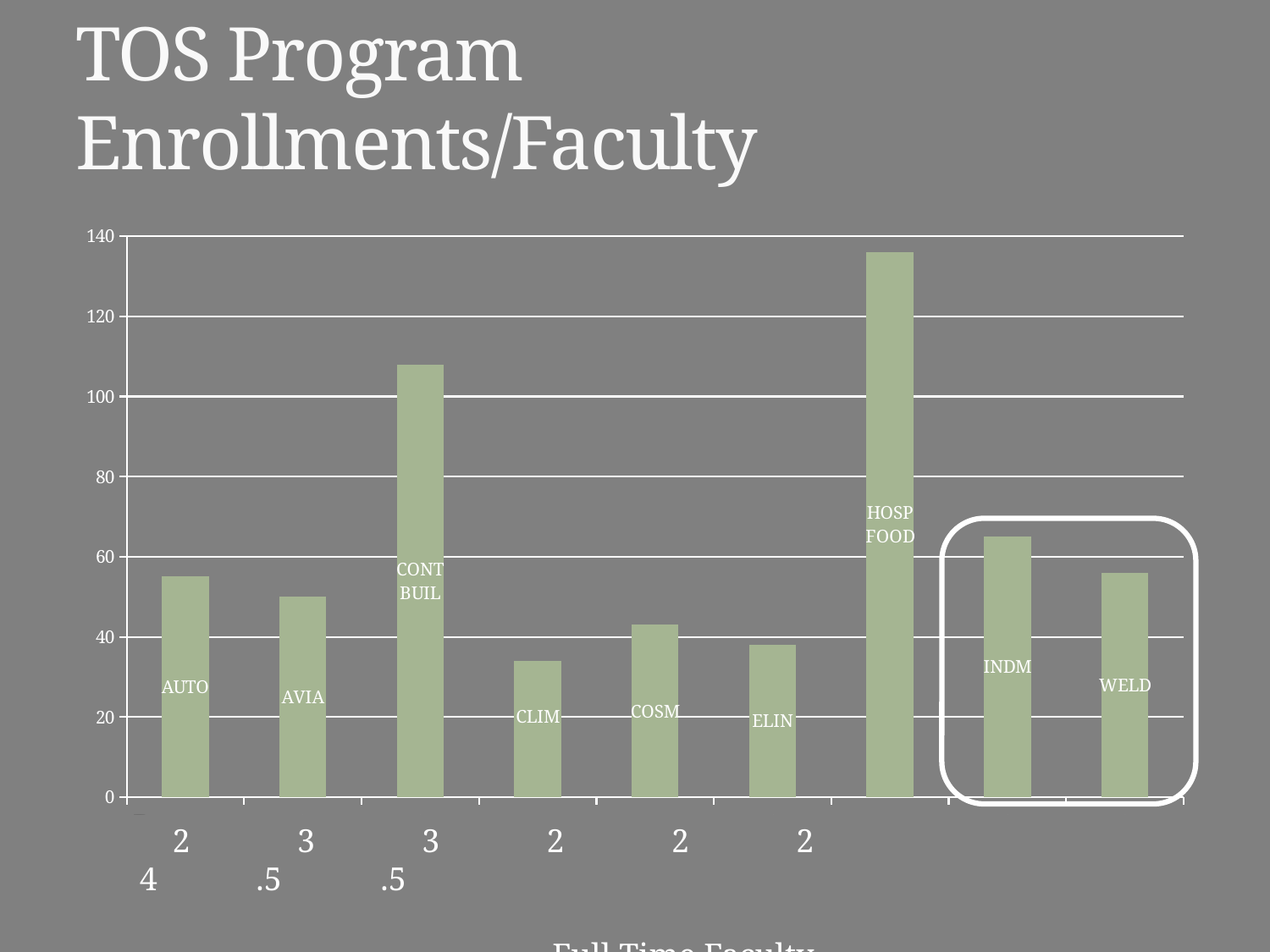

# TOS Program Enrollments/Faculty

### Chart

| Category |  |
|---|---|
    2             3             3             2             2             2             4            .5            .5

                                                  Full Time Faculty